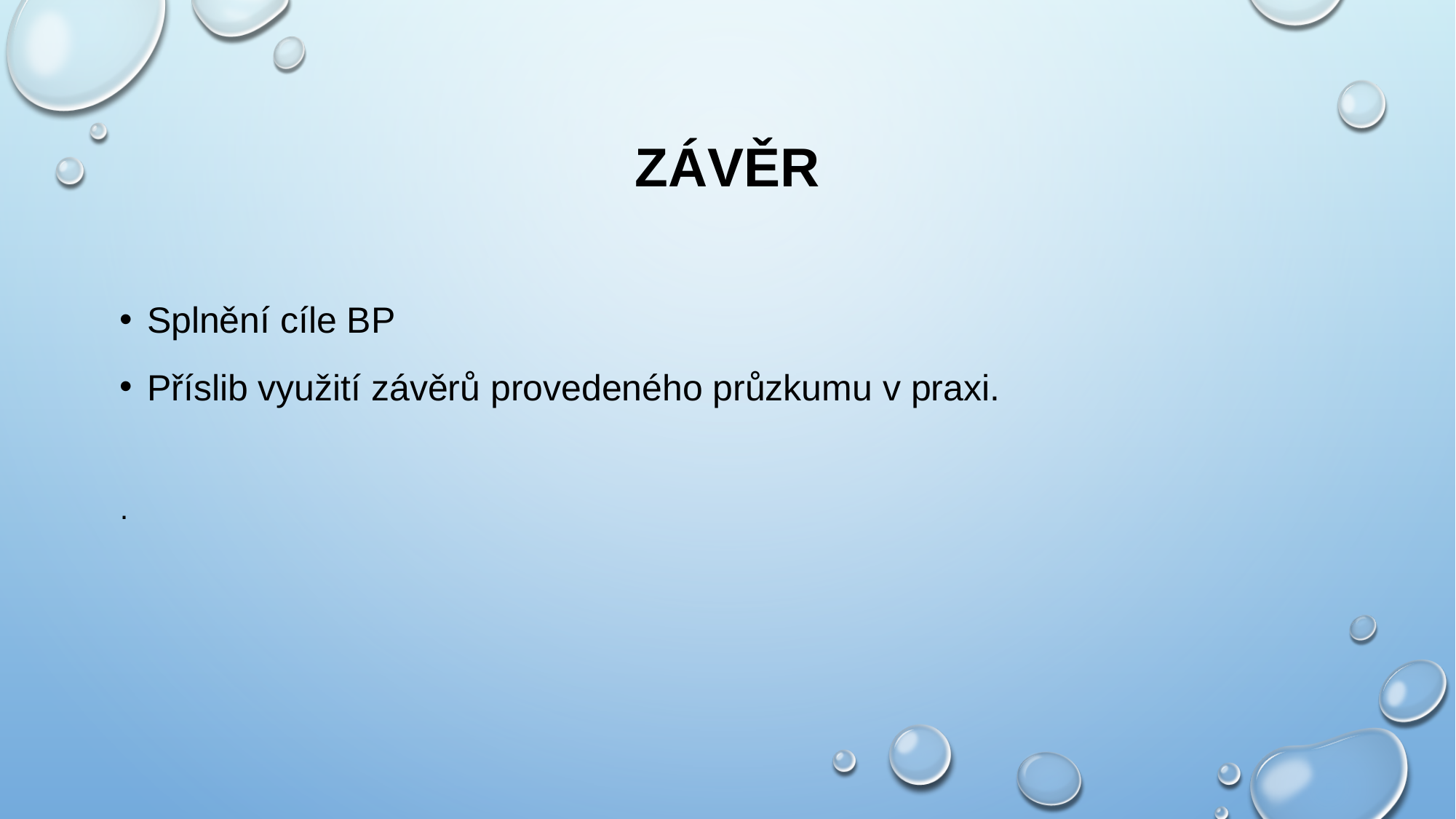

# závěr
Splnění cíle BP
Příslib využití závěrů provedeného průzkumu v praxi.

.